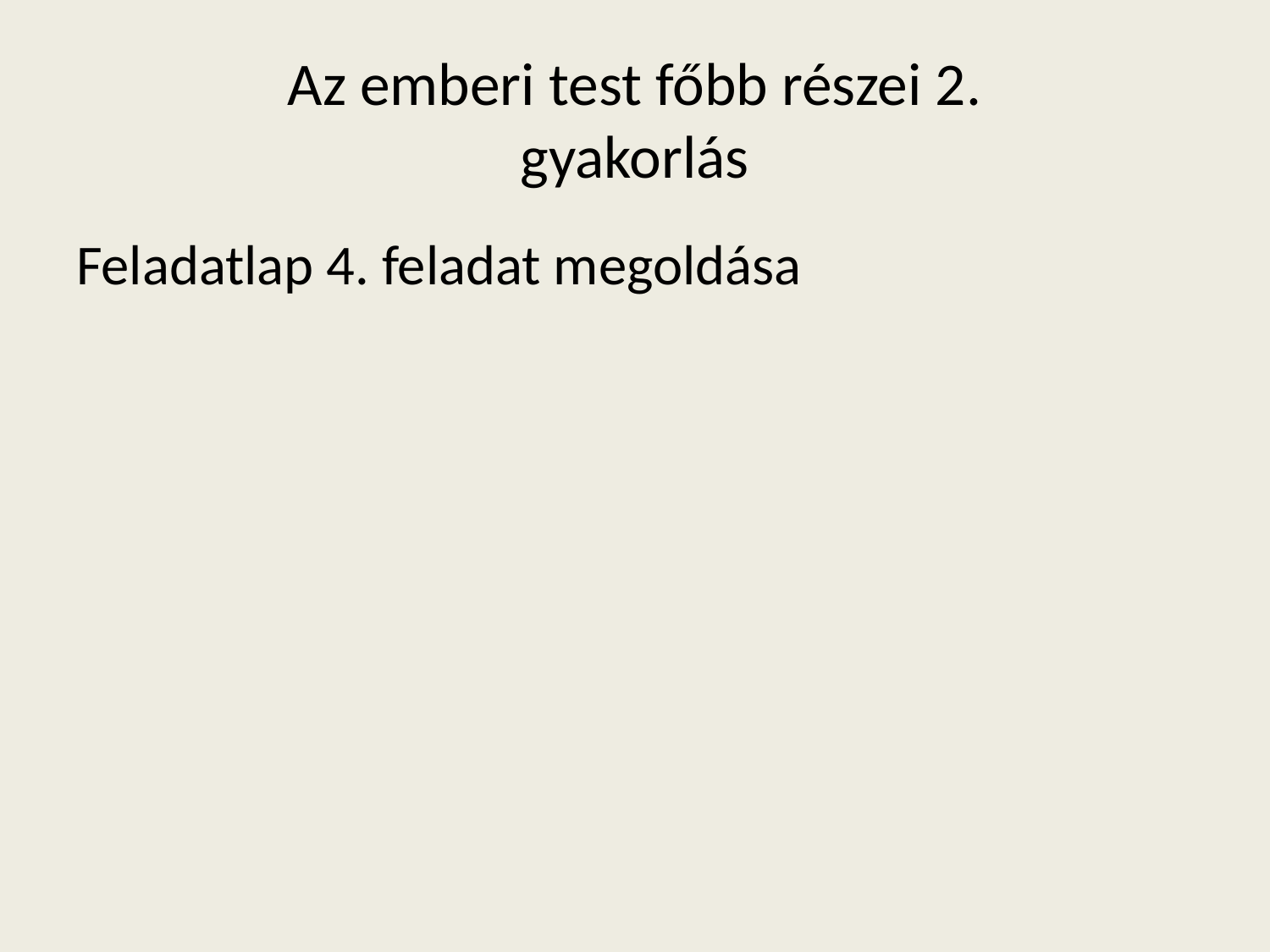

# Az emberi test főbb részei 2. gyakorlás
Feladatlap 4. feladat megoldása